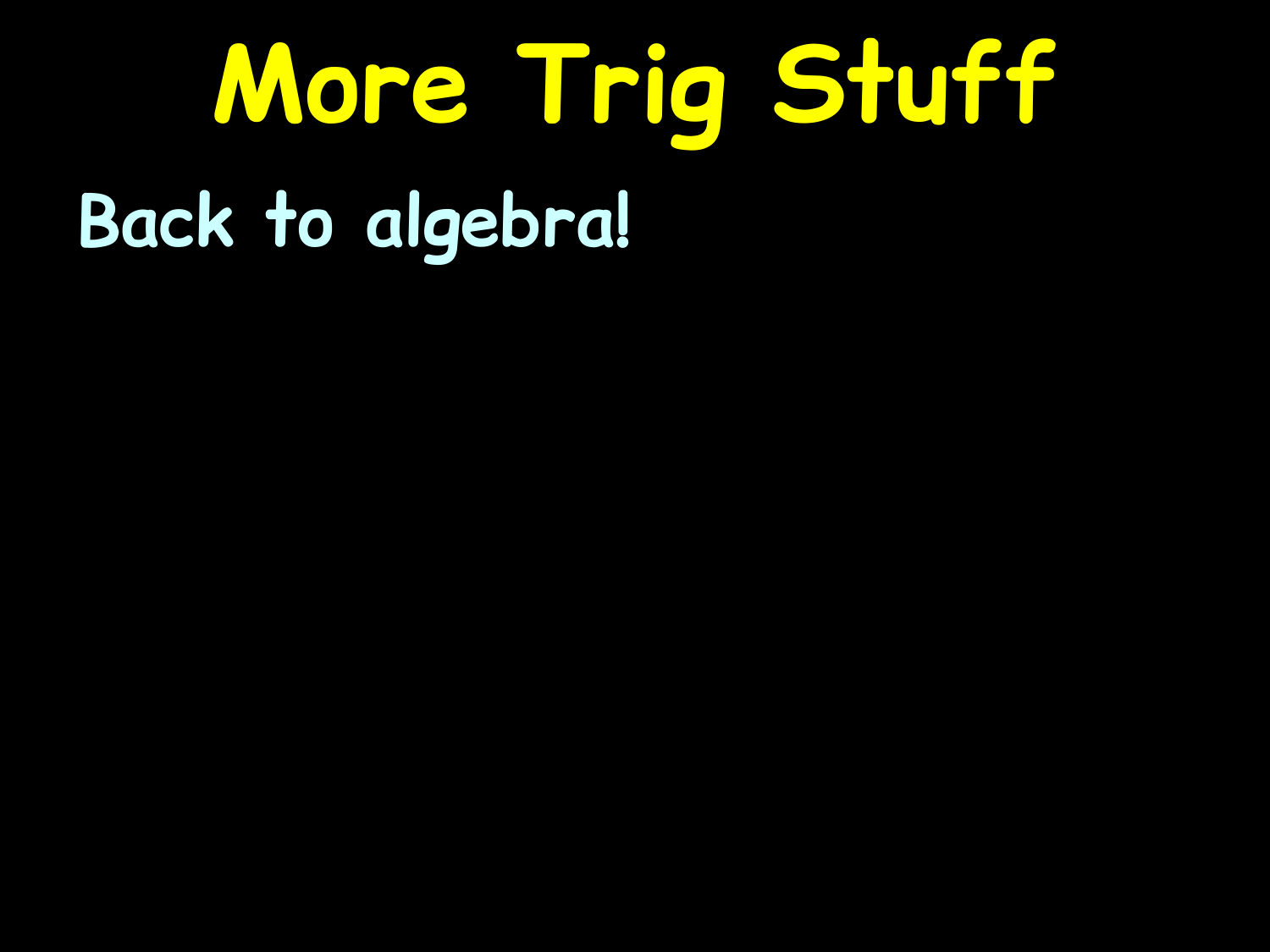

# More Trig Stuff
Back to algebra!